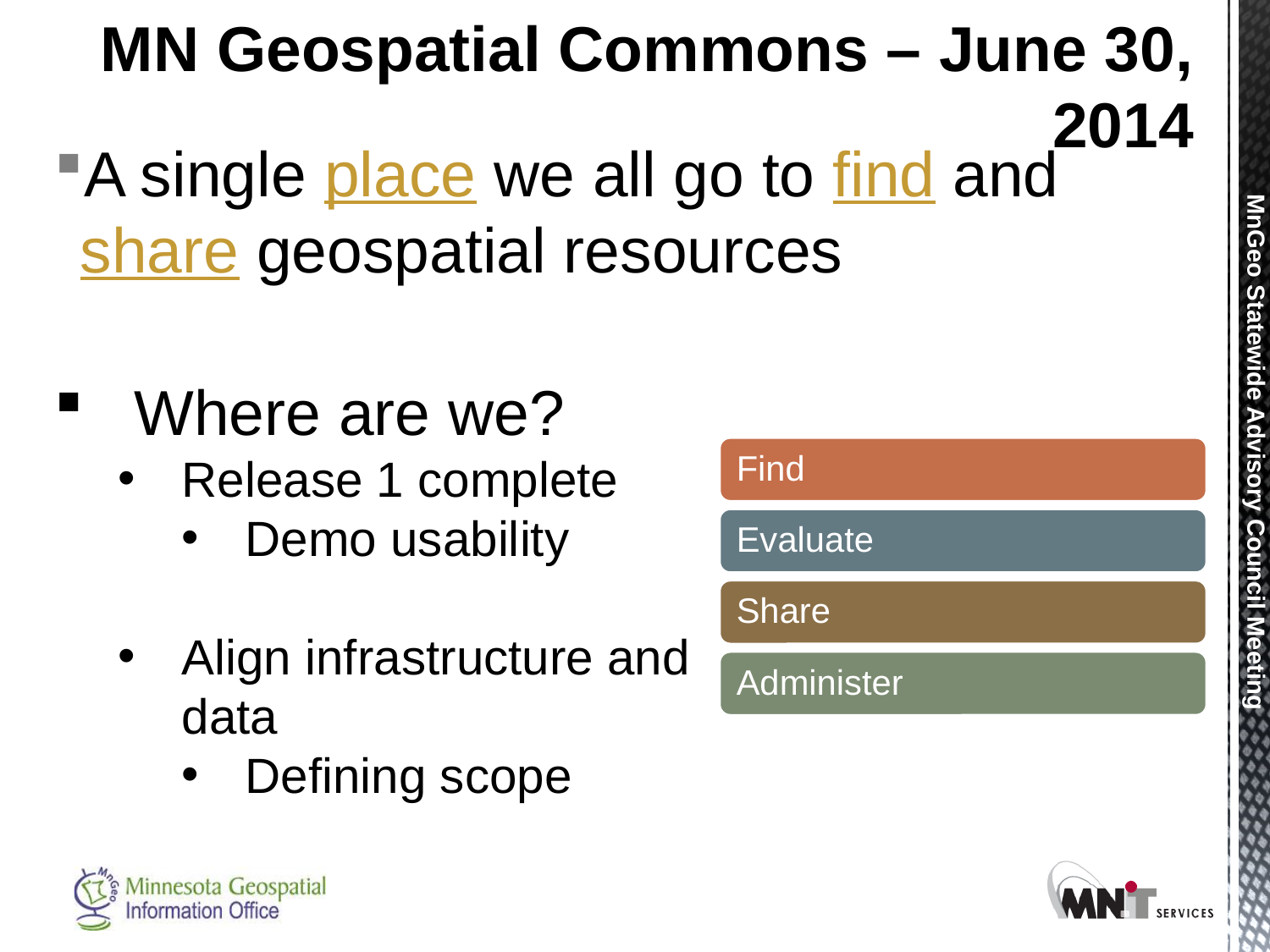

# MN Geospatial Commons – June 30, 2014
A single place we all go to find and share geospatial resources

Where are we?
Release 1 complete
Demo usability

Align infrastructure and data
Defining scope

Find
Evaluate
Share
Administer